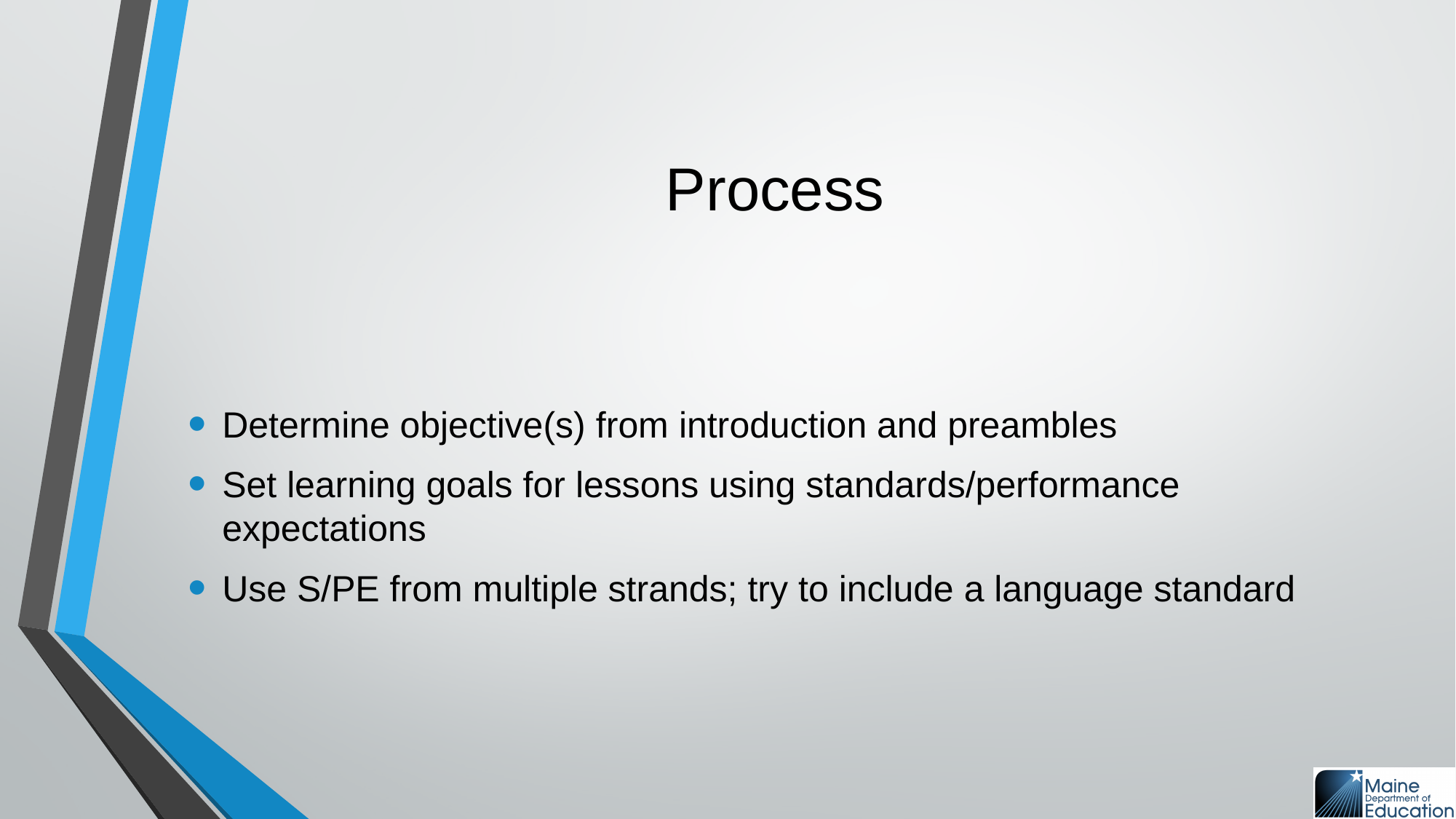

# Process
Determine objective(s) from introduction and preambles
Set learning goals for lessons using standards/performance expectations
Use S/PE from multiple strands; try to include a language standard